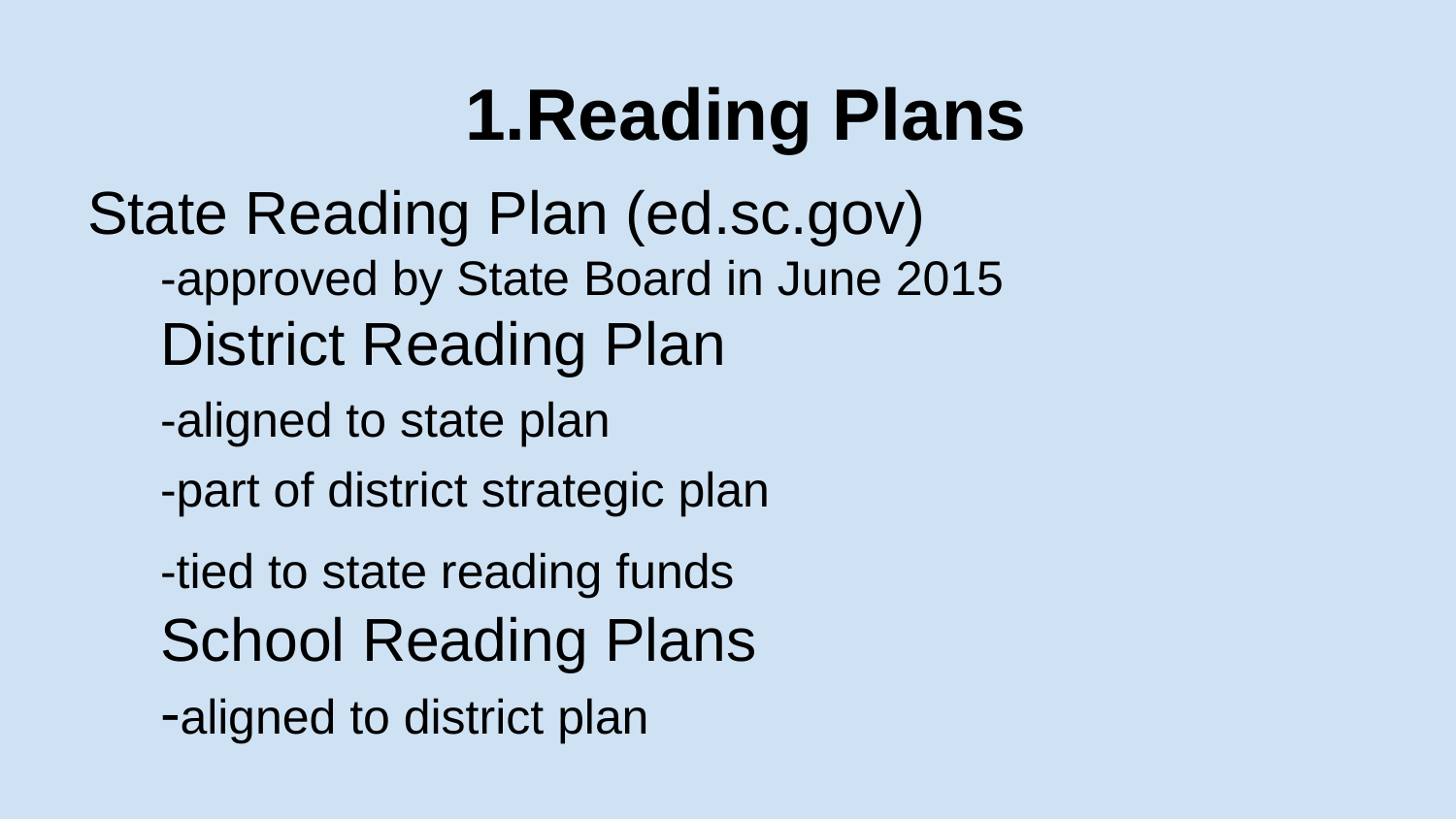

# Reading Plans
State Reading Plan (ed.sc.gov)
-approved by State Board in June 2015
District Reading Plan
-aligned to state plan
-part of district strategic plan
-tied to state reading funds
School Reading Plans
-aligned to district plan